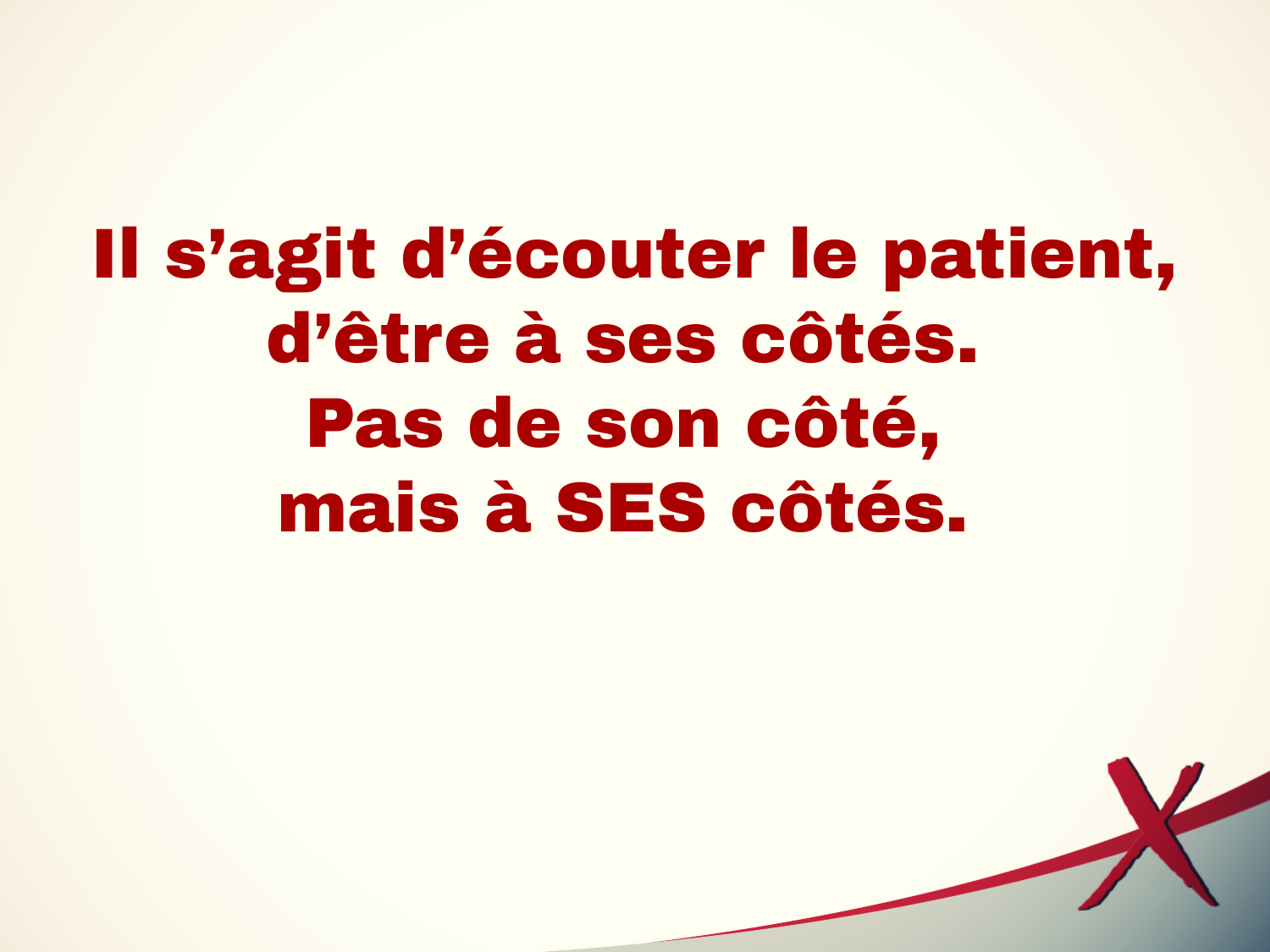

#
Il s’agit d’écouter le patient, d’être à ses côtés.
Pas de son côté,
mais à SES côtés.